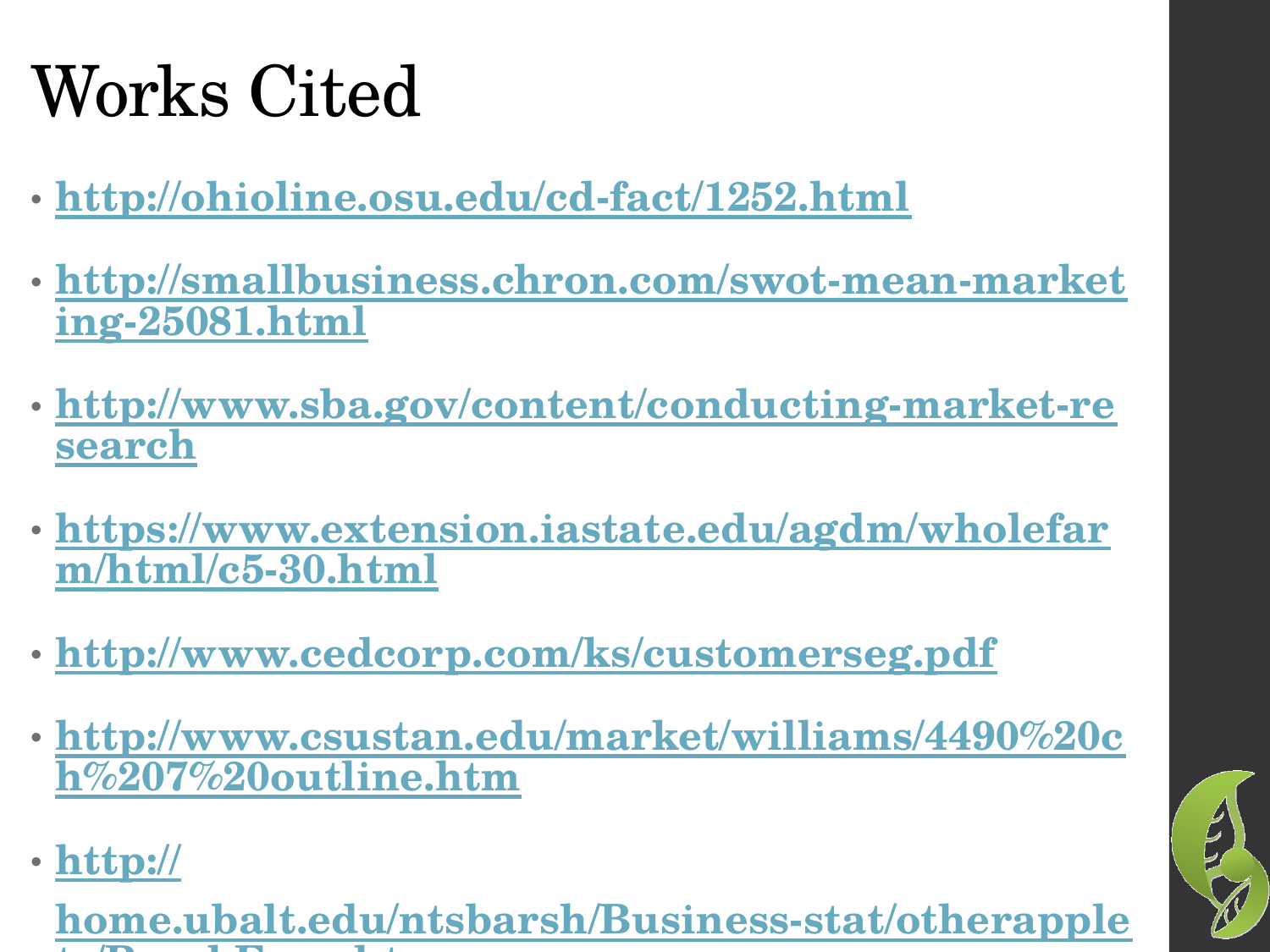

# Works Cited
http://ohioline.osu.edu/cd-fact/1252.html
http://smallbusiness.chron.com/swot-mean-marketing-25081.html
http://www.sba.gov/content/conducting-market-research
https://www.extension.iastate.edu/agdm/wholefarm/html/c5-30.html
http://www.cedcorp.com/ks/customerseg.pdf
http://www.csustan.edu/market/williams/4490%20ch%207%20outline.htm
http://home.ubalt.edu/ntsbarsh/Business-stat/otherapplets/BreakEven.htm
http://blog.ecornell.com/how-to-write-market-positioning-statements/